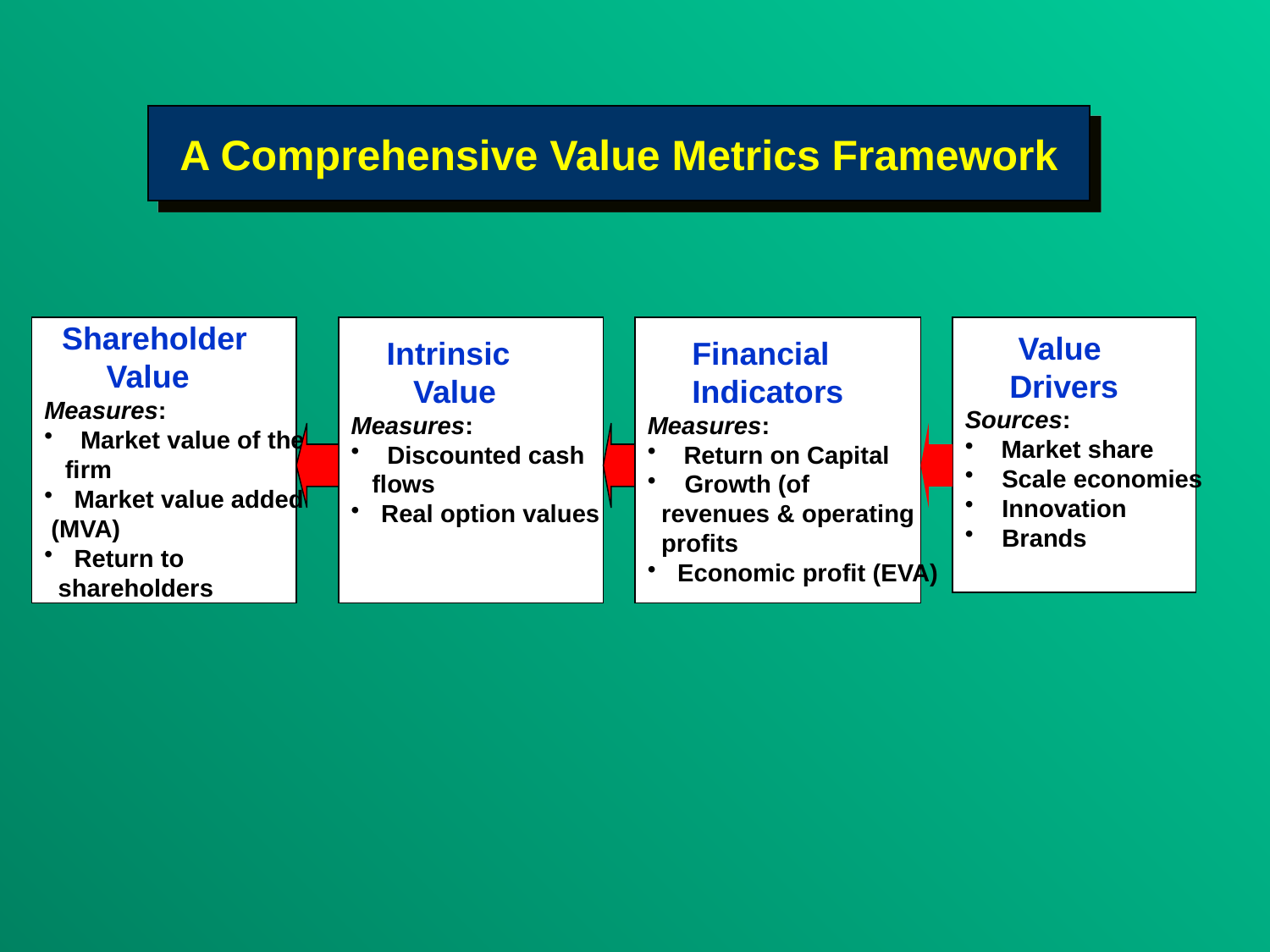

A Comprehensive Value Metrics Framework
  Shareholder
       Value
Measures:
 Market value of the
   firm
Market value added
 (MVA)
Return to
  shareholders
    Intrinsic
       Value
Measures:
 Discounted cash
   flows
Real option values

     Financial
     Indicators
Measures:
 Return on Capital
 Growth (of
  revenues & operating
  profits
Economic profit (EVA)
      Value
     Drivers
Sources:
 Market share
 Scale economies
 Innovation
 Brands